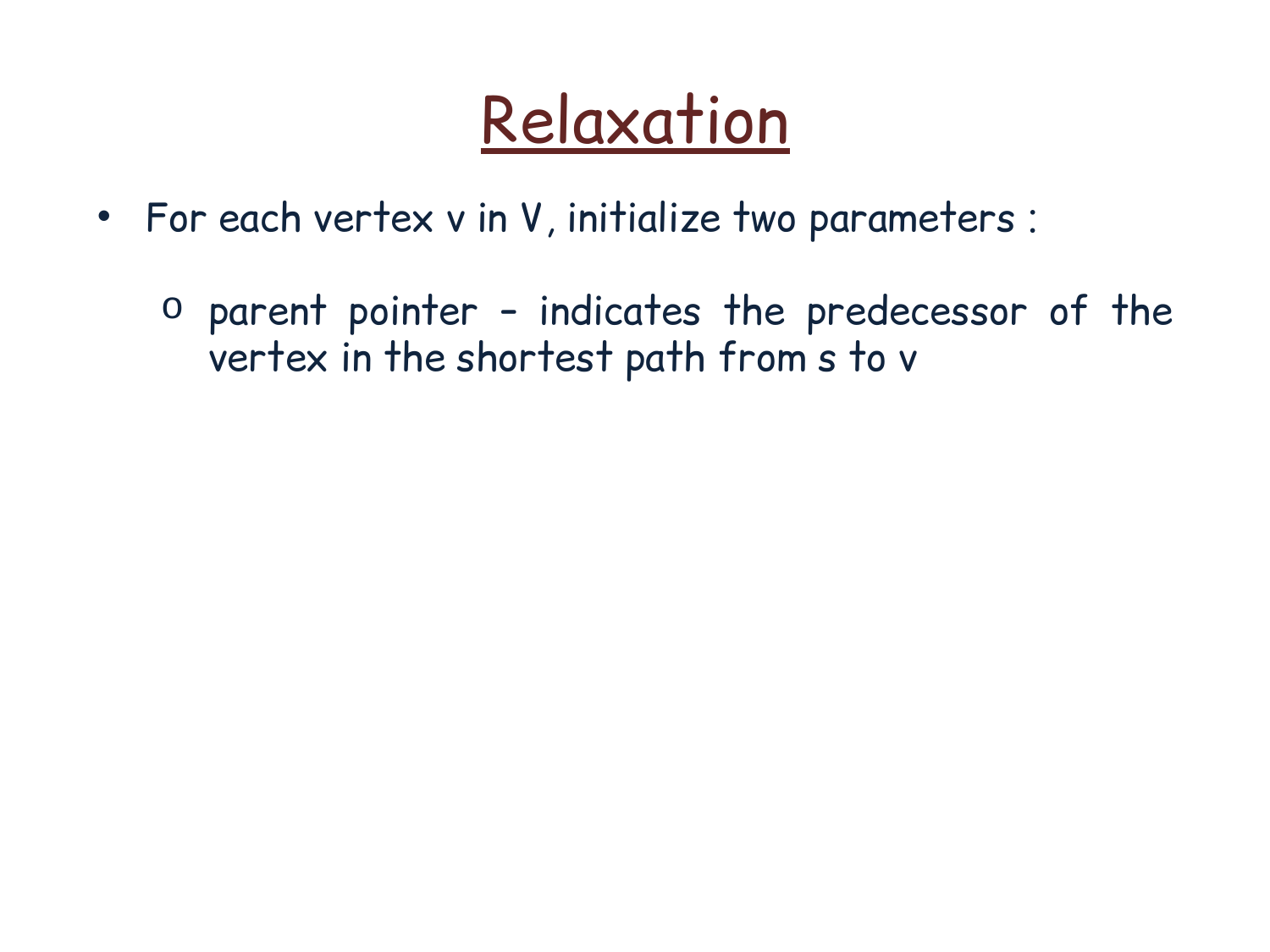

Relaxation

For each vertex v in V, initialize two parameters :

parent pointer – indicates the predecessor of the vertex in the shortest path from s to v